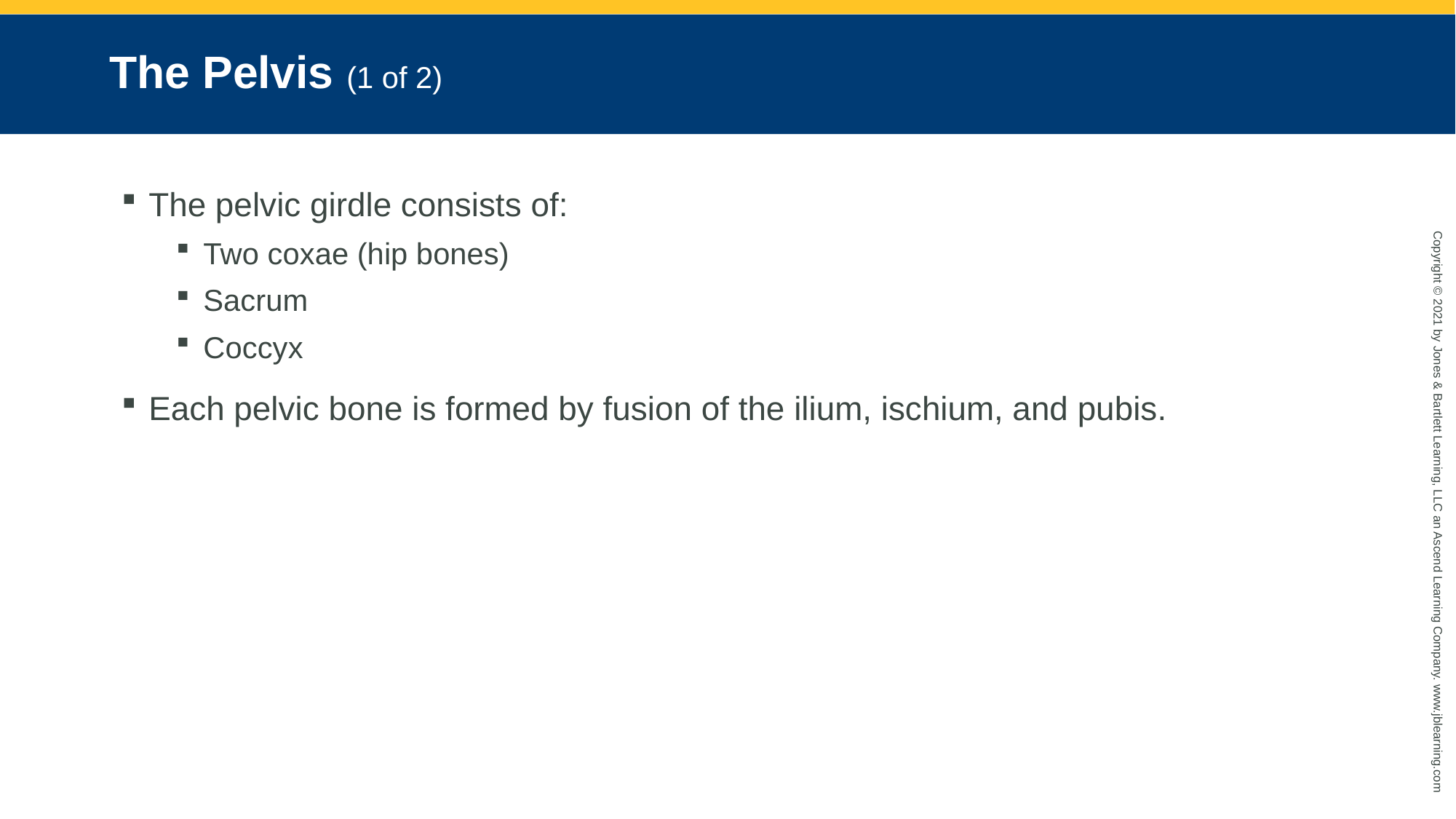

# The Pelvis (1 of 2)
The pelvic girdle consists of:
Two coxae (hip bones)
Sacrum
Coccyx
Each pelvic bone is formed by fusion of the ilium, ischium, and pubis.